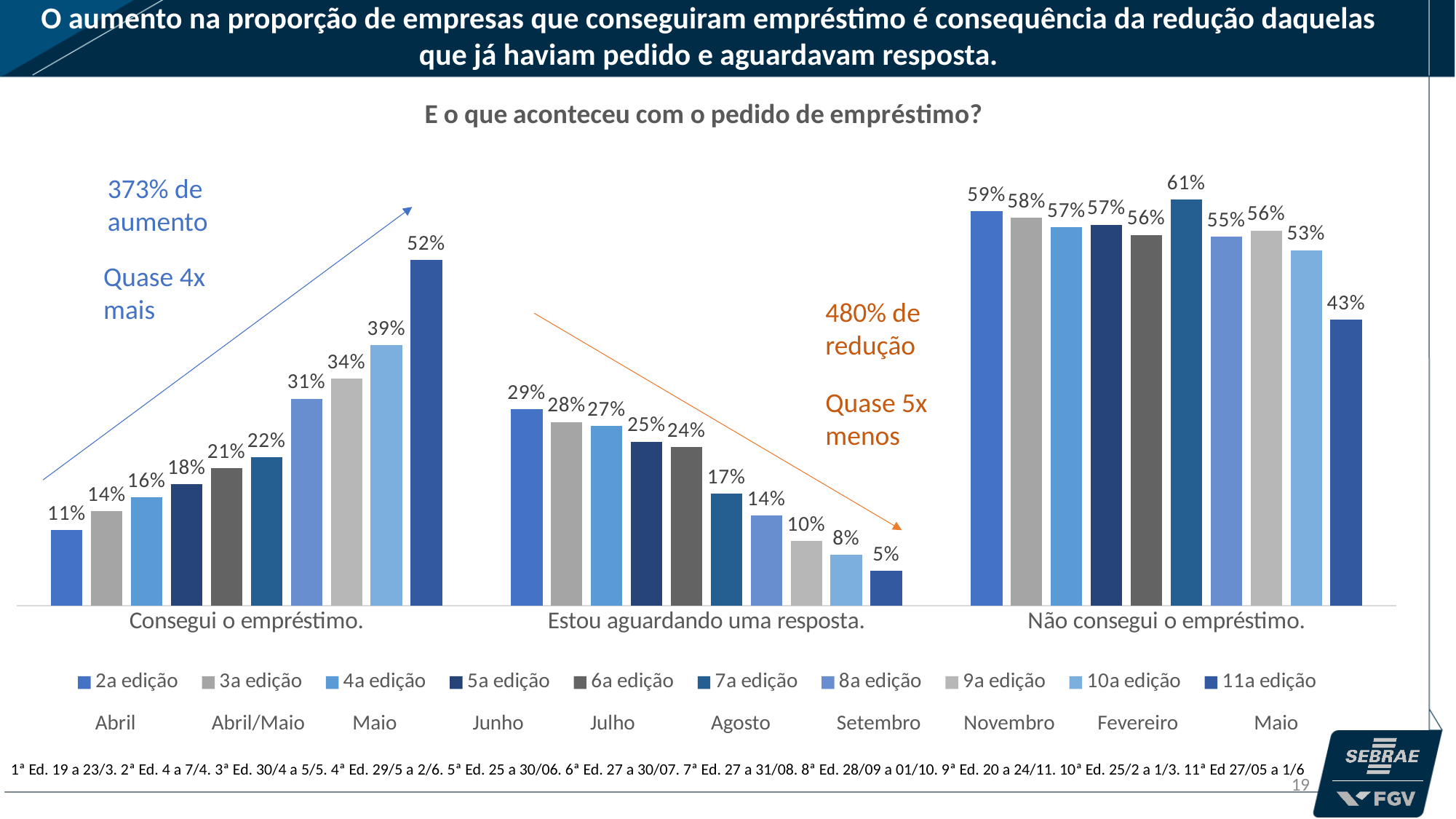

O aumento na proporção de empresas que conseguiram empréstimo é consequência da redução daquelas que já haviam pedido e aguardavam resposta.

### Chart: E o que aconteceu com o pedido de empréstimo?

| Category | 2a edição | 3a edição | 4a edição | 5a edição | 6a edição | 7a edição | 8a edição | 9a edição | 10a edição | 11a edição |
|---|---|---|---|---|---|---|---|---|---|---|
| Consegui o empréstimo. | 0.11332091919418837 | 0.14233622800638385 | 0.1628433780678088 | 0.18218113801939814 | 0.20599096899501265 | 0.22252231468687989 | 0.31056316773584564 | 0.3404463368887011 | 0.3905998130103168 | 0.5186100421574559 |
| Estou aguardando uma resposta. | 0.2949353684923411 | 0.27563127130982906 | 0.26923522936832506 | 0.24623406190338806 | 0.23792517324057258 | 0.16840839179863645 | 0.1356052835679114 | 0.09691648499263311 | 0.07612305113295806 | 0.052457374480209776 |
| Não consegui o empréstimo. | 0.5917437123134706 | 0.5820325006837871 | 0.5679213925638662 | 0.5715848000772138 | 0.5560838577644147 | 0.6090692935144837 | 0.553831548696243 | 0.5626371781186659 | 0.5332771358567251 | 0.42893258336233436 |
373% de aumento
Quase 4x mais
480% de redução
Quase 5x menos
    Abril                Abril/Maio          Maio                Junho              Julho                Agosto              Setembro         Novembro         Fevereiro                Maio
1ª Ed. 19 a 23/3. 2ª Ed. 4 a 7/4. 3ª Ed. 30/4 a 5/5. 4ª Ed. 29/5 a 2/6. 5ª Ed. 25 a 30/06. 6ª Ed. 27 a 30/07. 7ª Ed. 27 a 31/08. 8ª Ed. 28/09 a 01/10. 9ª Ed. 20 a 24/11. 10ª Ed. 25/2 a 1/3. 11ª Ed 27/05 a 1/6
19
Fonte: Pesquisa Sebrae – O impacto da pandemia do coronavírus nos pequenos negócios – 11ª edição. Coleta: 27 de maio a 01 de junho de 2021.